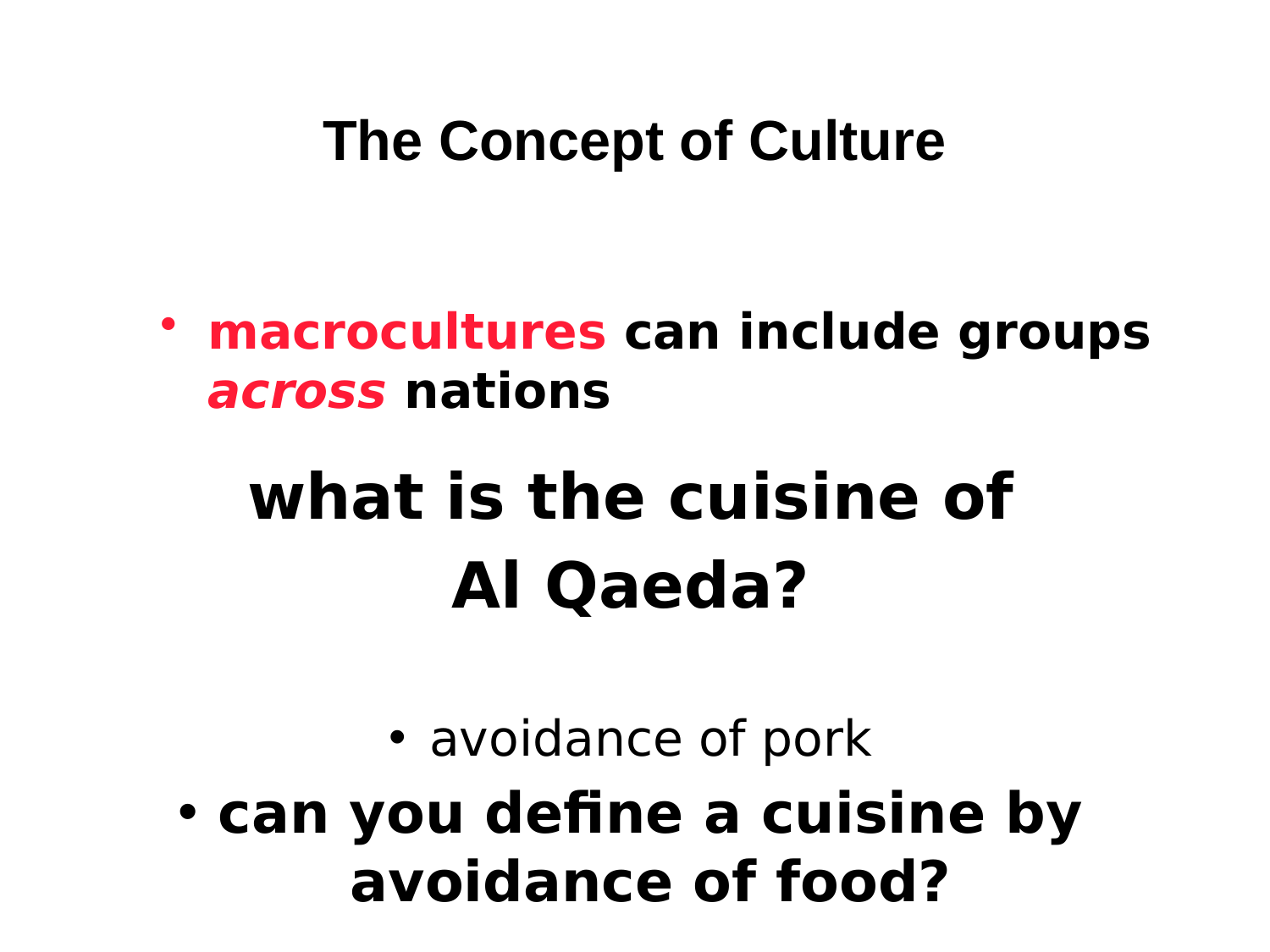

The Concept of Culture
macrocultures can include groups across nations

 e.g., Basques
 e.g., Rom (Gypsies)
 e.g., ? Al Qaeda
what is the cuisine of
Al Qaeda?

avoidance of pork
can you define a cuisine by avoidance of food?